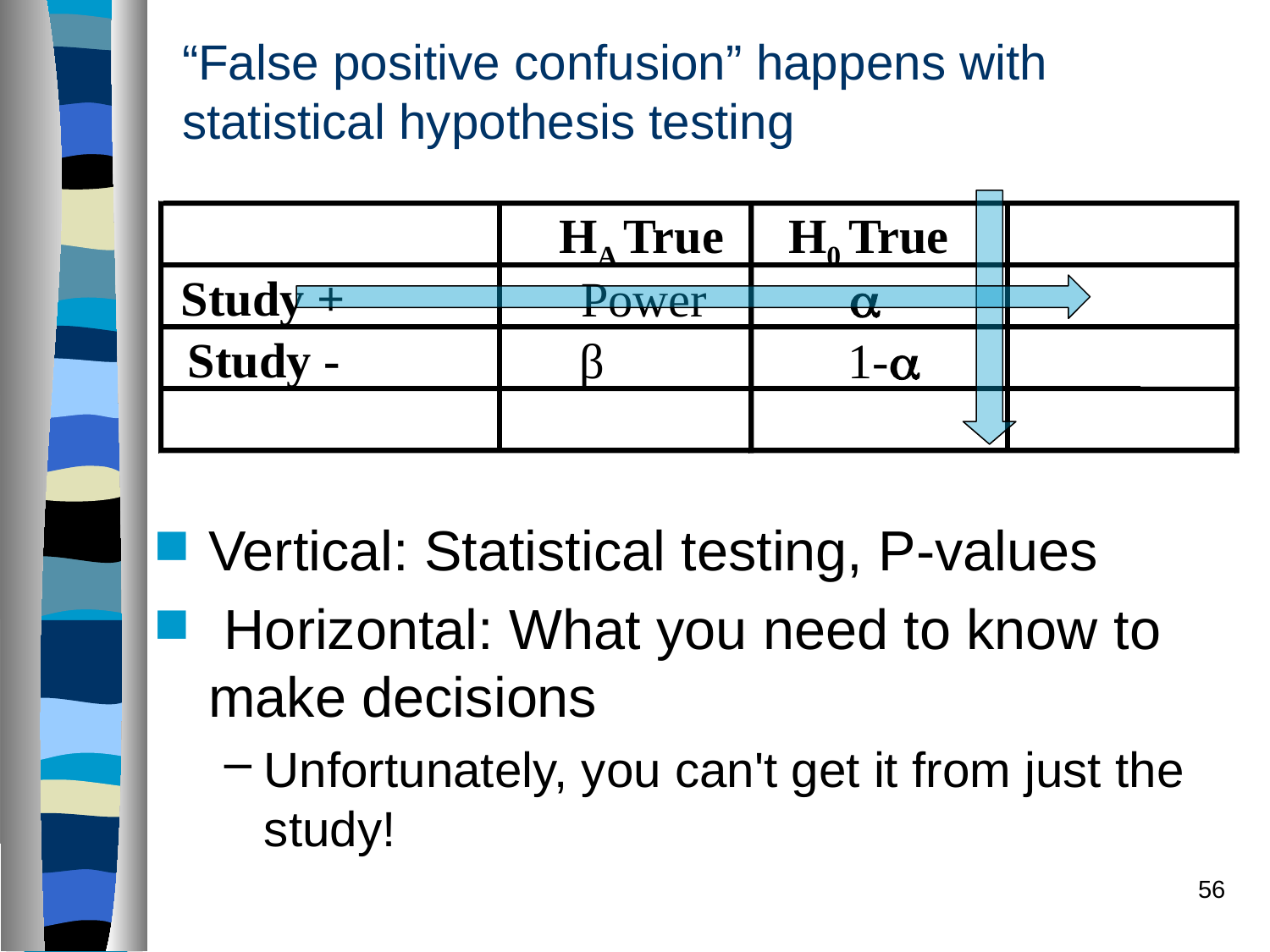

“False positive confusion” happens with statistical hypothesis testing

HA True
H0 True

Study +
Power
α

Study -
β
1-α

Vertical: Statistical testing, P-values
 Horizontal: What you need to know to make decisions
Unfortunately, you can't get it from just the study!

56